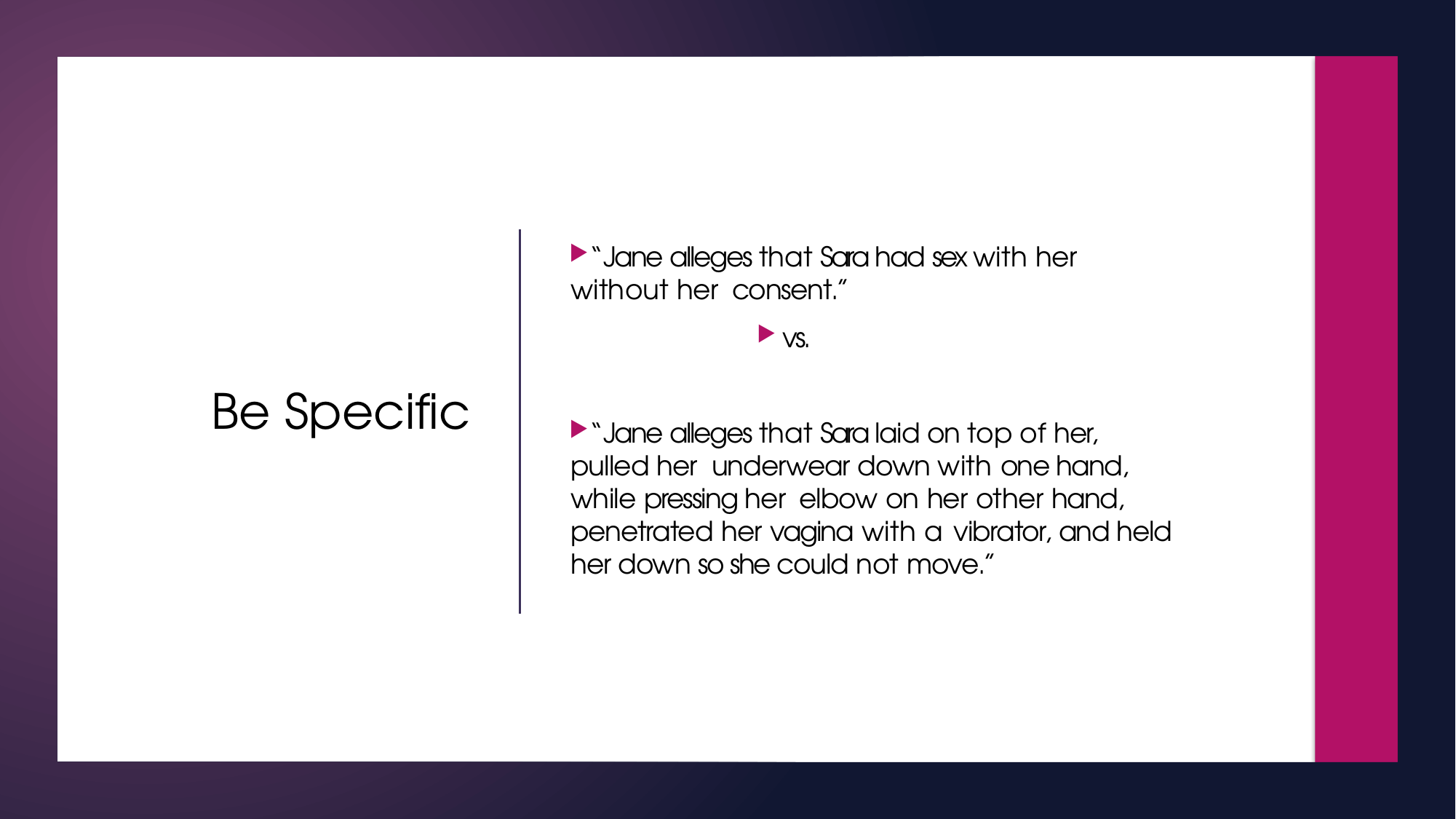

“Jane alleges that Sara had sex with her without her  consent.”
vs.

“Jane alleges that Sara laid on top of her, pulled her  underwear down with one hand, while pressing her  elbow on her other hand, penetrated her vagina with a  vibrator, and held her down so she could not move.”
# Be Specific